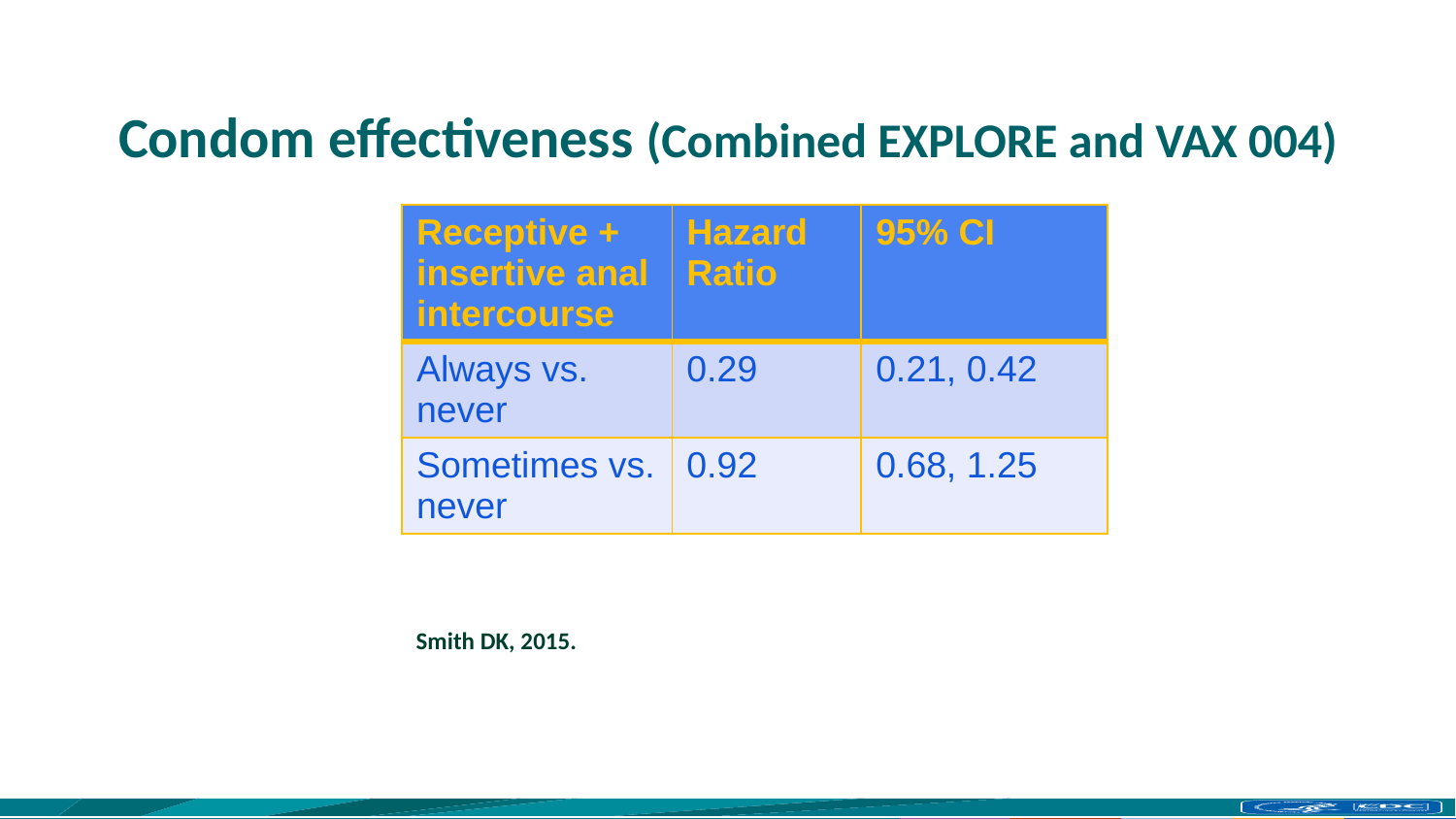

# Condom effectiveness (Combined EXPLORE and VAX 004)
| Receptive + insertive anal intercourse | Hazard Ratio | 95% CI |
| --- | --- | --- |
| Always vs. never | 0.29 | 0.21, 0.42 |
| Sometimes vs. never | 0.92 | 0.68, 1.25 |
Smith DK, 2015.